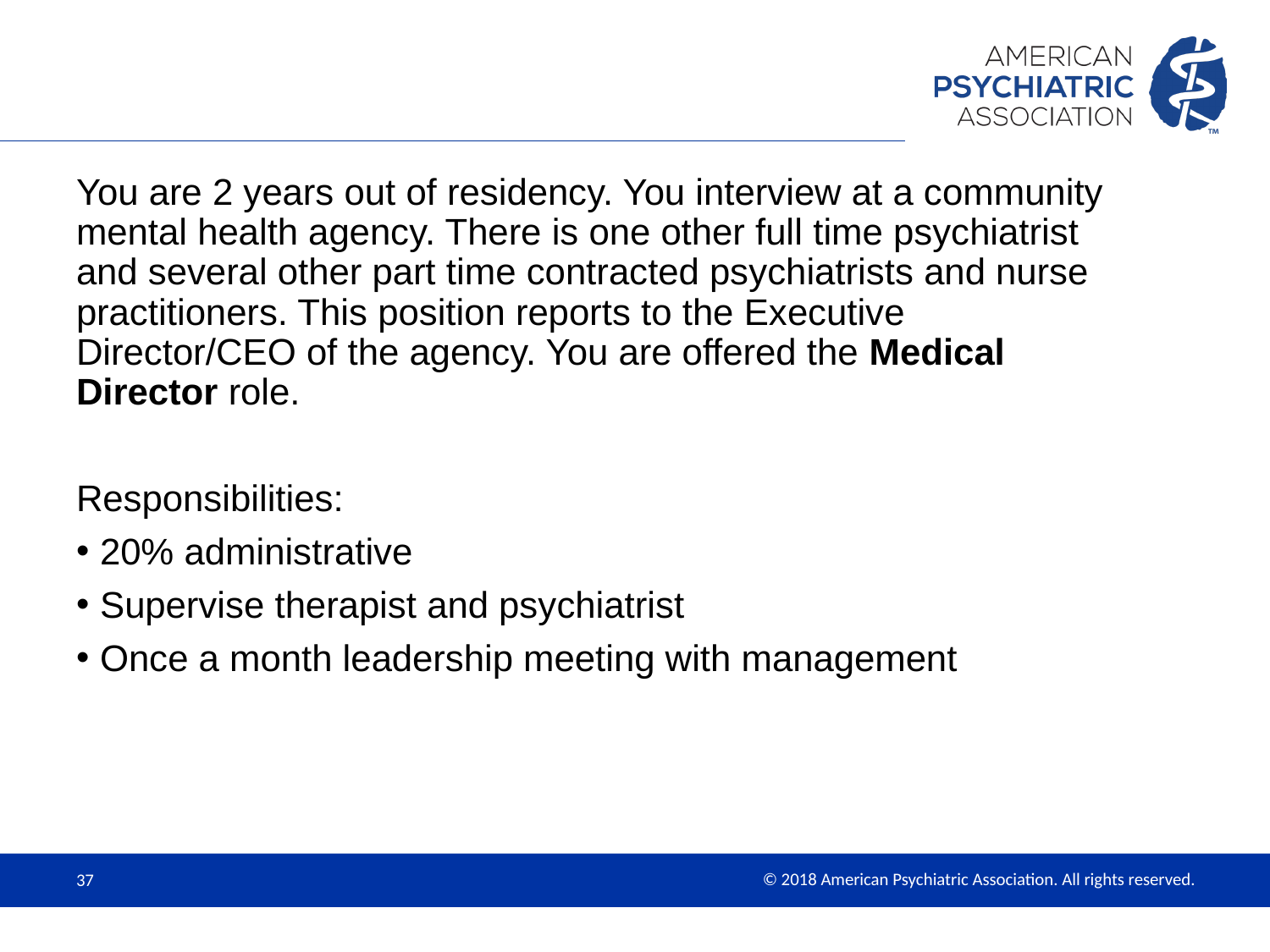

You are 2 years out of residency. You interview at a community mental health agency. There is one other full time psychiatrist and several other part time contracted psychiatrists and nurse practitioners. This position reports to the Executive Director/CEO of the agency. You are offered the Medical Director role.

Responsibilities:
20% administrative
Supervise therapist and psychiatrist
Once a month leadership meeting with management